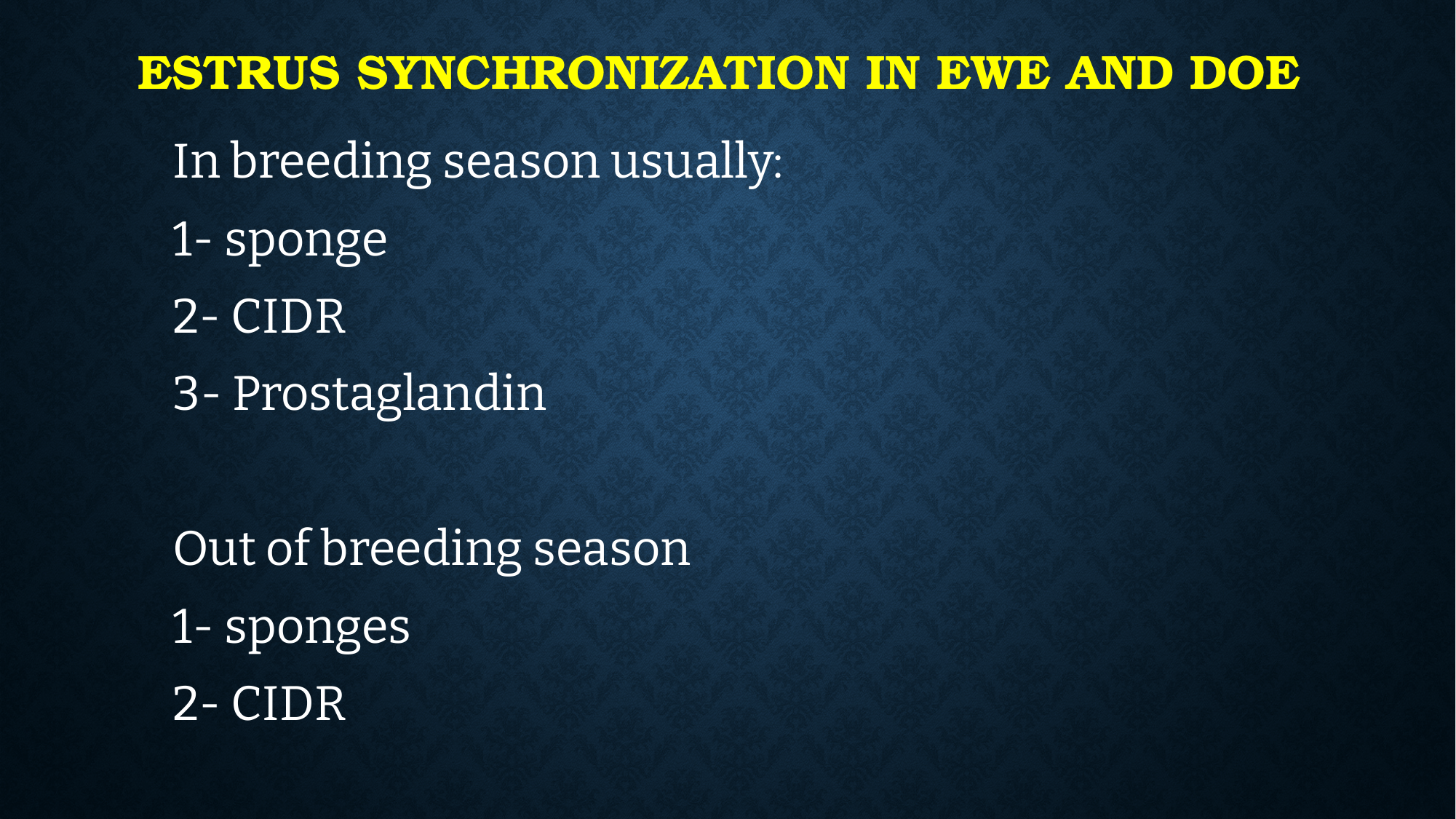

# Estrus synchronization in ewe and doe
In breeding season usually:
1- sponge
2- CIDR
3- Prostaglandin

Out of breeding season
1- sponges
2- CIDR